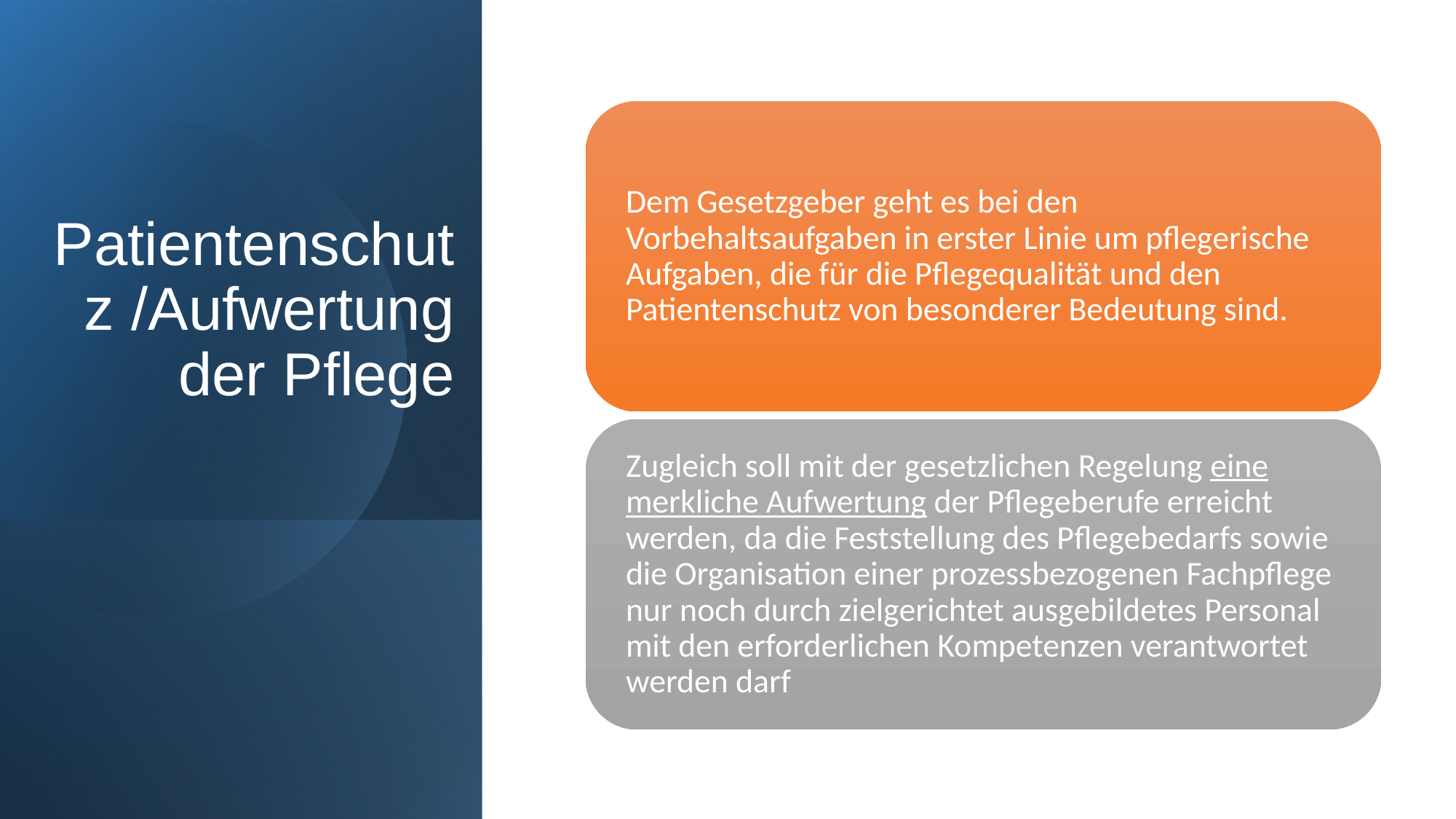

Dem Gesetzgeber geht es bei den Vorbehaltsaufgaben in erster Linie um pflegerische Aufgaben, die für die Pflegequalität und den Patientenschutz von besonderer Bedeutung sind.
Zugleich soll mit der gesetzlichen Regelung eine merkliche Aufwertung der Pflegeberufe erreicht werden, da die Feststellung des Pflegebedarfs sowie die Organisation einer prozessbezogenen Fachpflege nur noch durch zielgerichtet ausgebildetes Personal mit den erforderlichen Kompetenzen verantwortet werden darf

# Patientenschutz /Aufwertung der Pflege